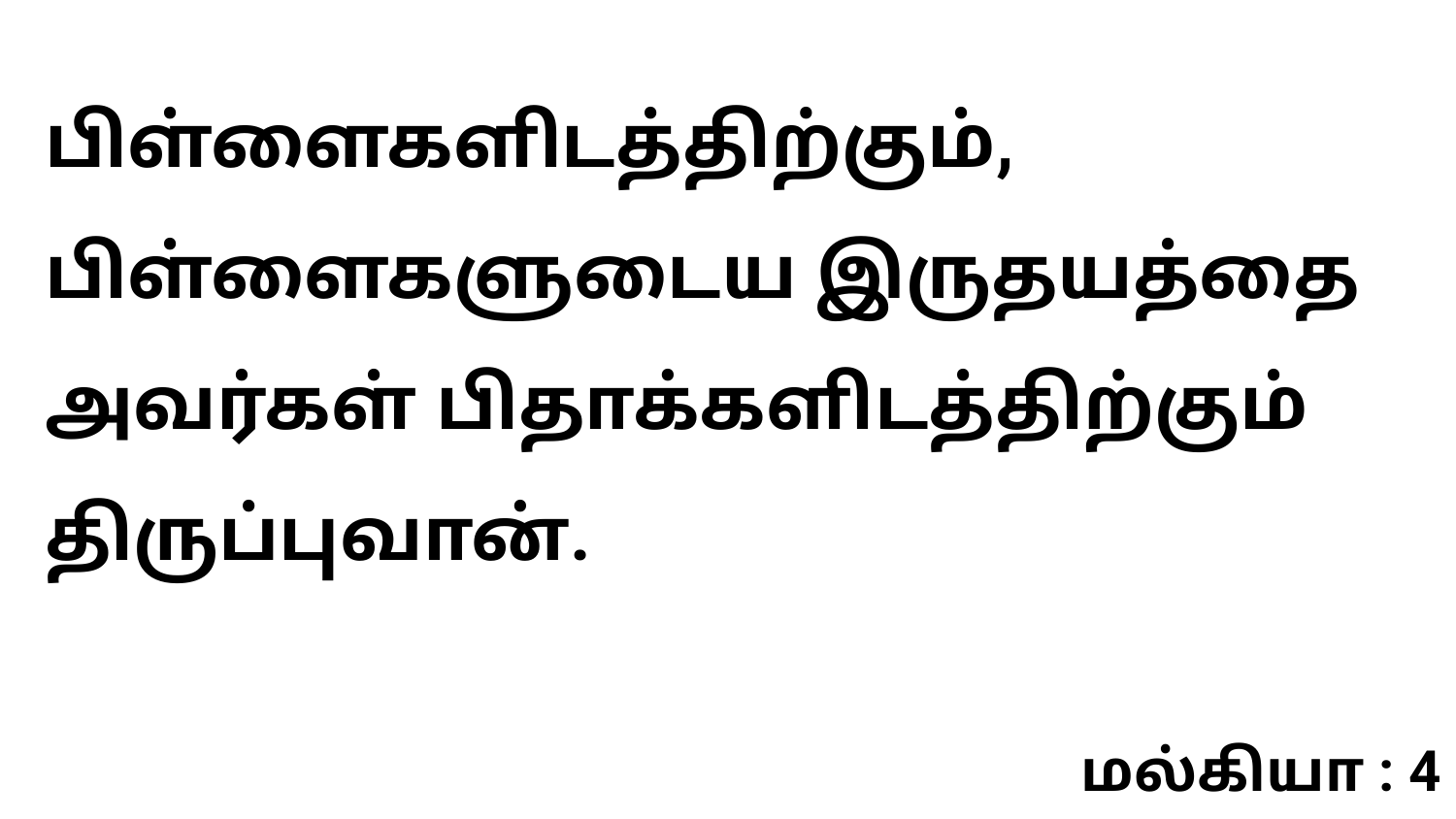

பிள்ளைகளிடத்திற்கும், பிள்ளைகளுடைய இருதயத்தை அவர்கள் பிதாக்களிடத்திற்கும் திருப்புவான்.
மல்கியா : 4